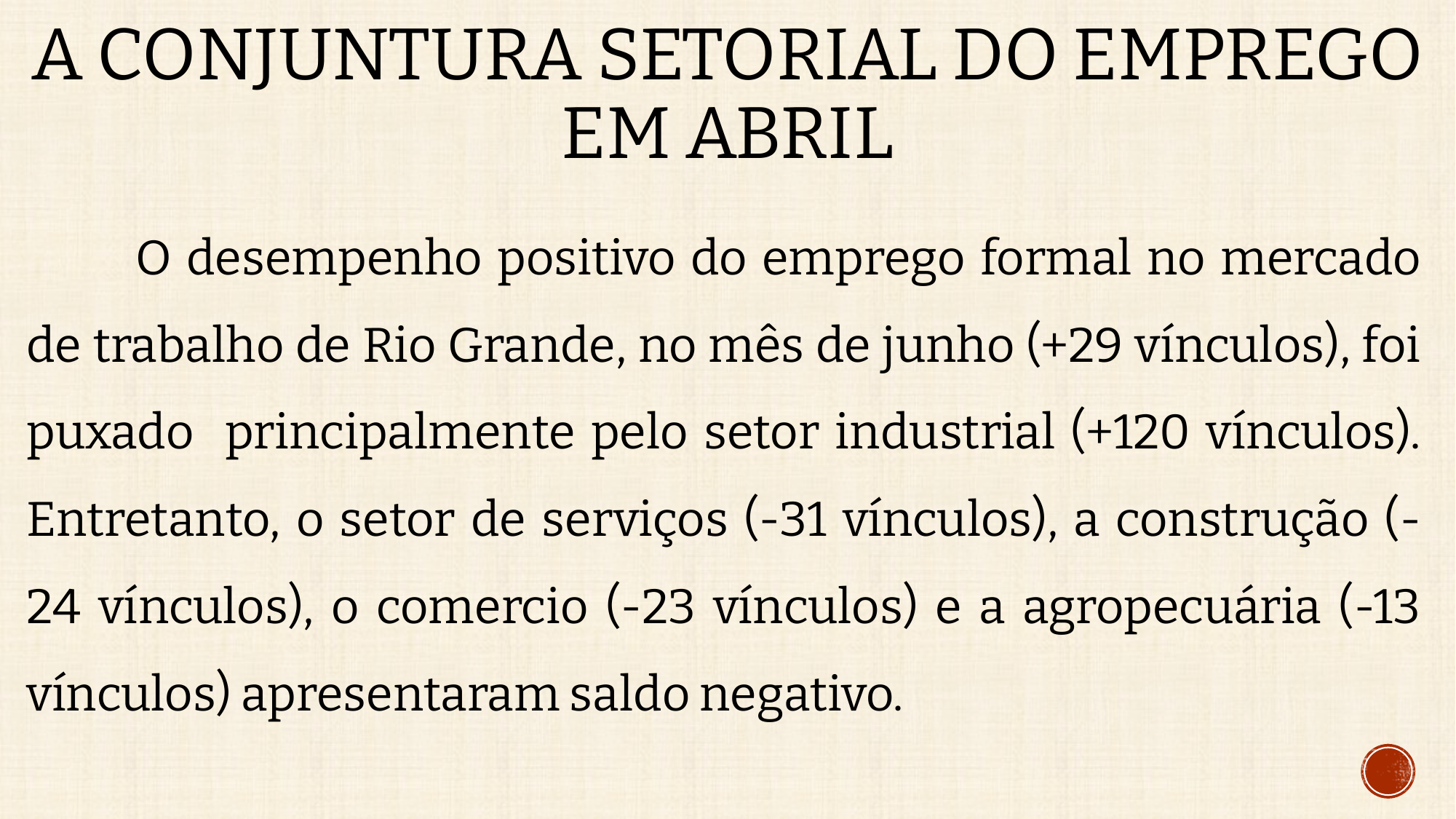

# A conjuntura setorial do emprego EM abril
	O desempenho positivo do emprego formal no mercado de trabalho de Rio Grande, no mês de junho (+29 vínculos), foi puxado  principalmente pelo setor industrial (+120 vínculos). Entretanto, o setor de serviços (-31 vínculos), a construção (-24 vínculos), o comercio (-23 vínculos) e a agropecuária (-13 vínculos) apresentaram saldo negativo.